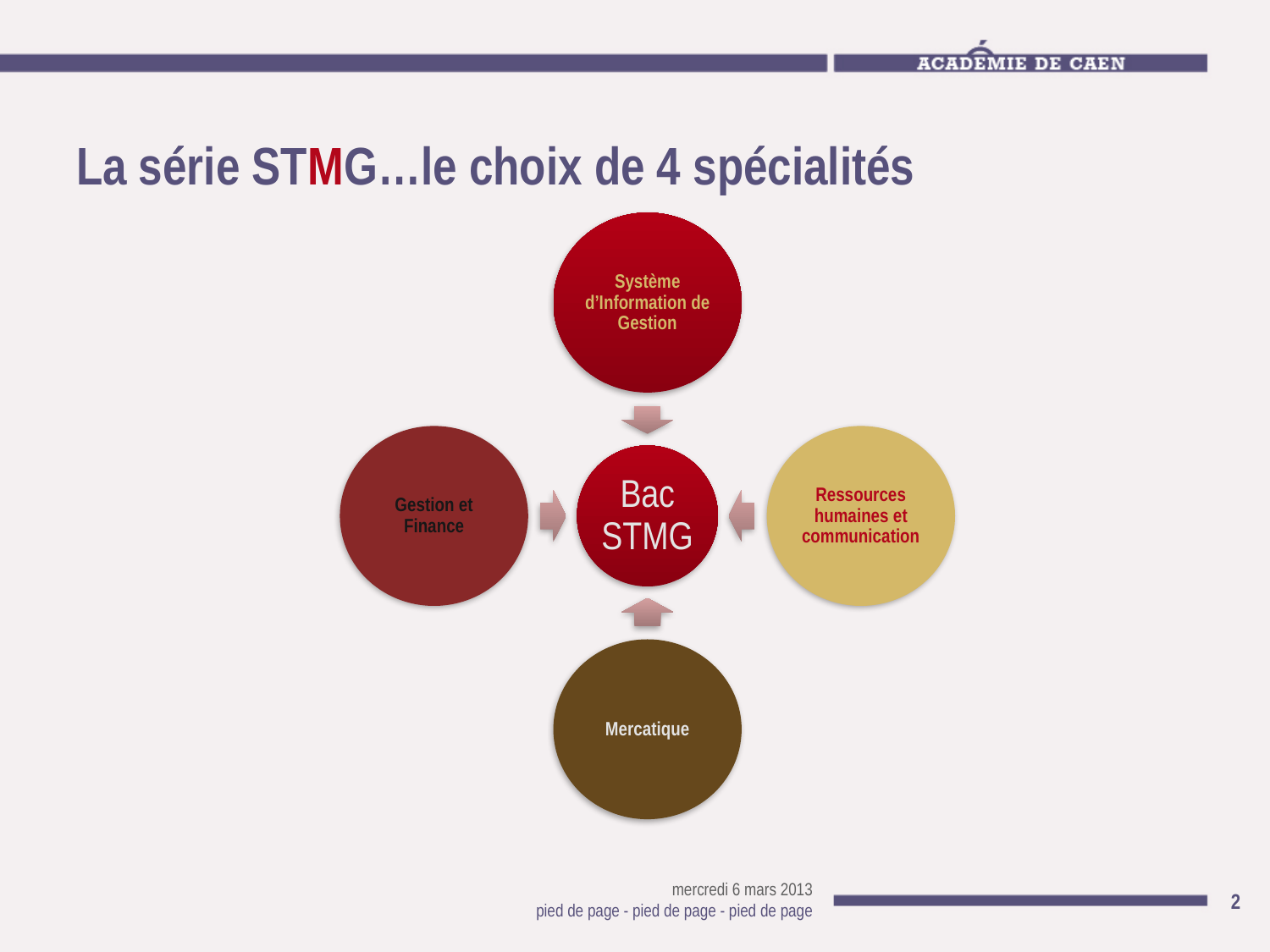

# La série STMG…le choix de 4 spécialités
Bac STMG

Système d’Information de Gestion

Ressources humaines et communication

Mercatique

Gestion et Finance
mercredi 6 mars 2013
2
pied de page - pied de page - pied de page